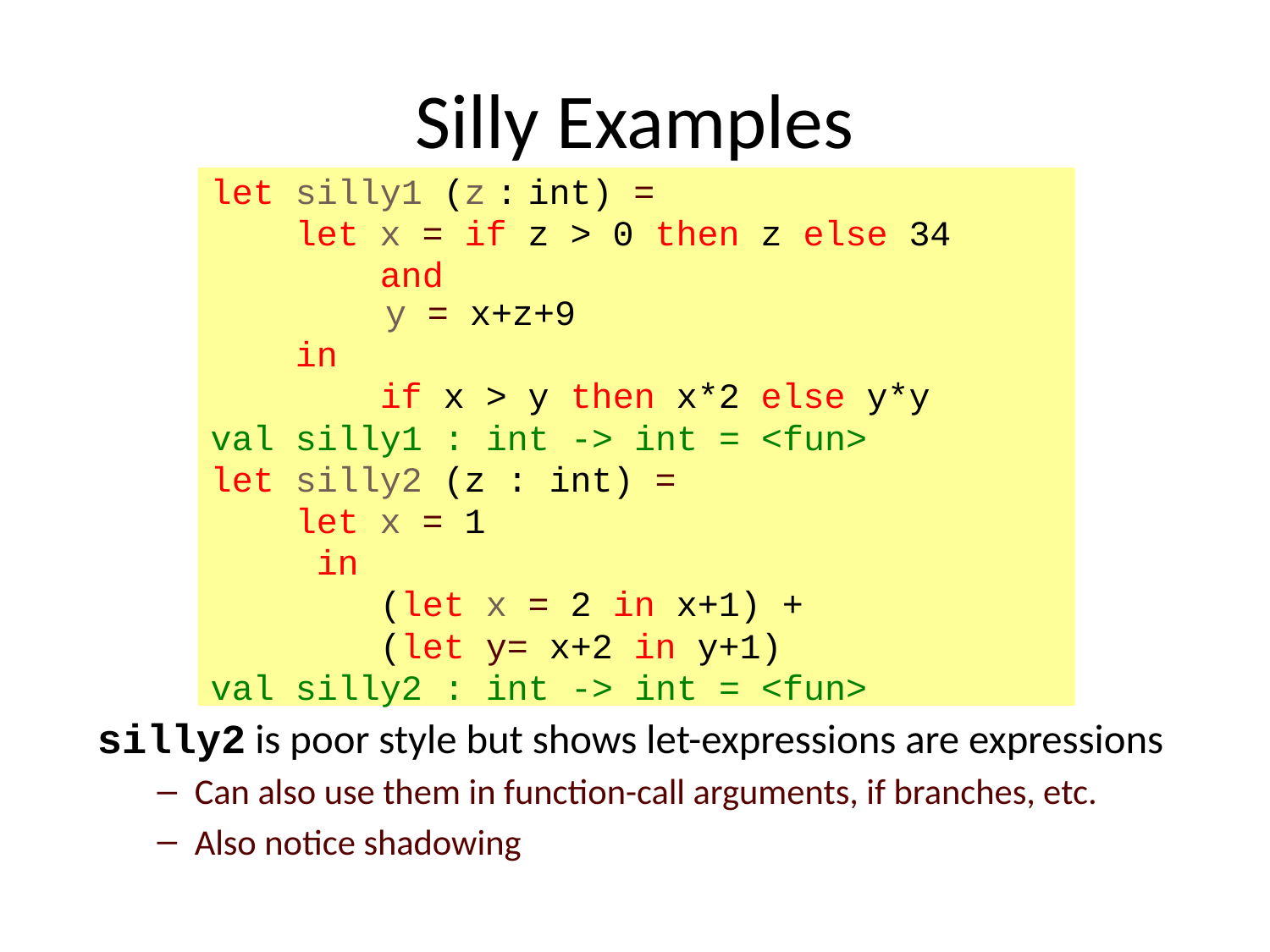

# Silly Examples
let silly1 (z : int) =
    let x = if z > 0 then z else 34
        and
      y = x+z+9
    in
        if x > y then x*2 else y*y
val silly1 : int -> int = <fun>
let silly2 (z : int) =
    let x = 1
     in
        (let x = 2 in x+1) +
        (let y= x+2 in y+1)
val silly2 : int -> int = <fun>

silly2 is poor style but shows let-expressions are expressions
Can also use them in function-call arguments, if branches, etc.
Also notice shadowing